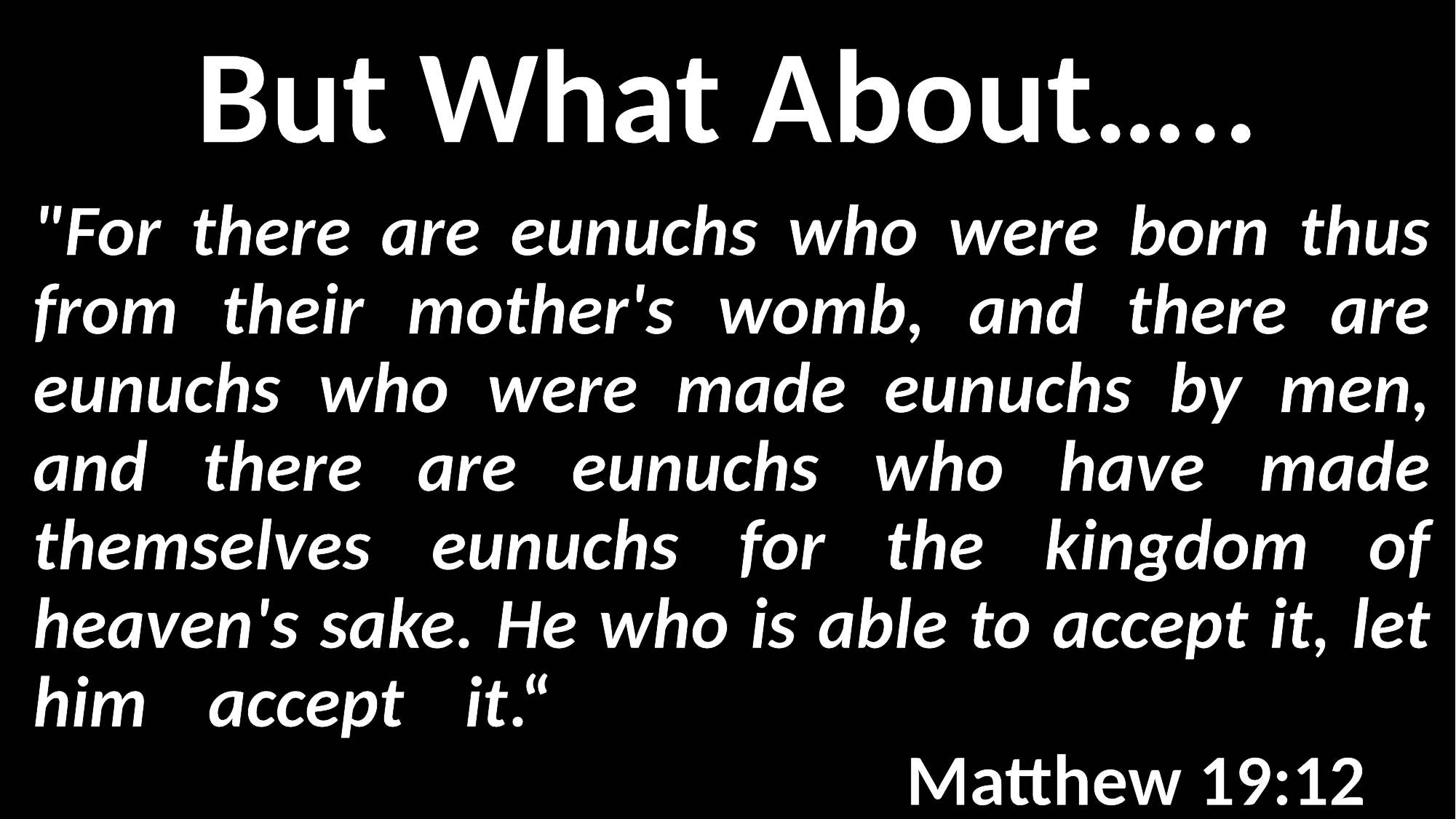

But What About…..
"For there are eunuchs who were born thus from their mother's womb, and there are eunuchs who were made eunuchs by men, and there are eunuchs who have made themselves eunuchs for the kingdom of heaven's sake. He who is able to accept it, let him accept it.“																	Matthew 19:12